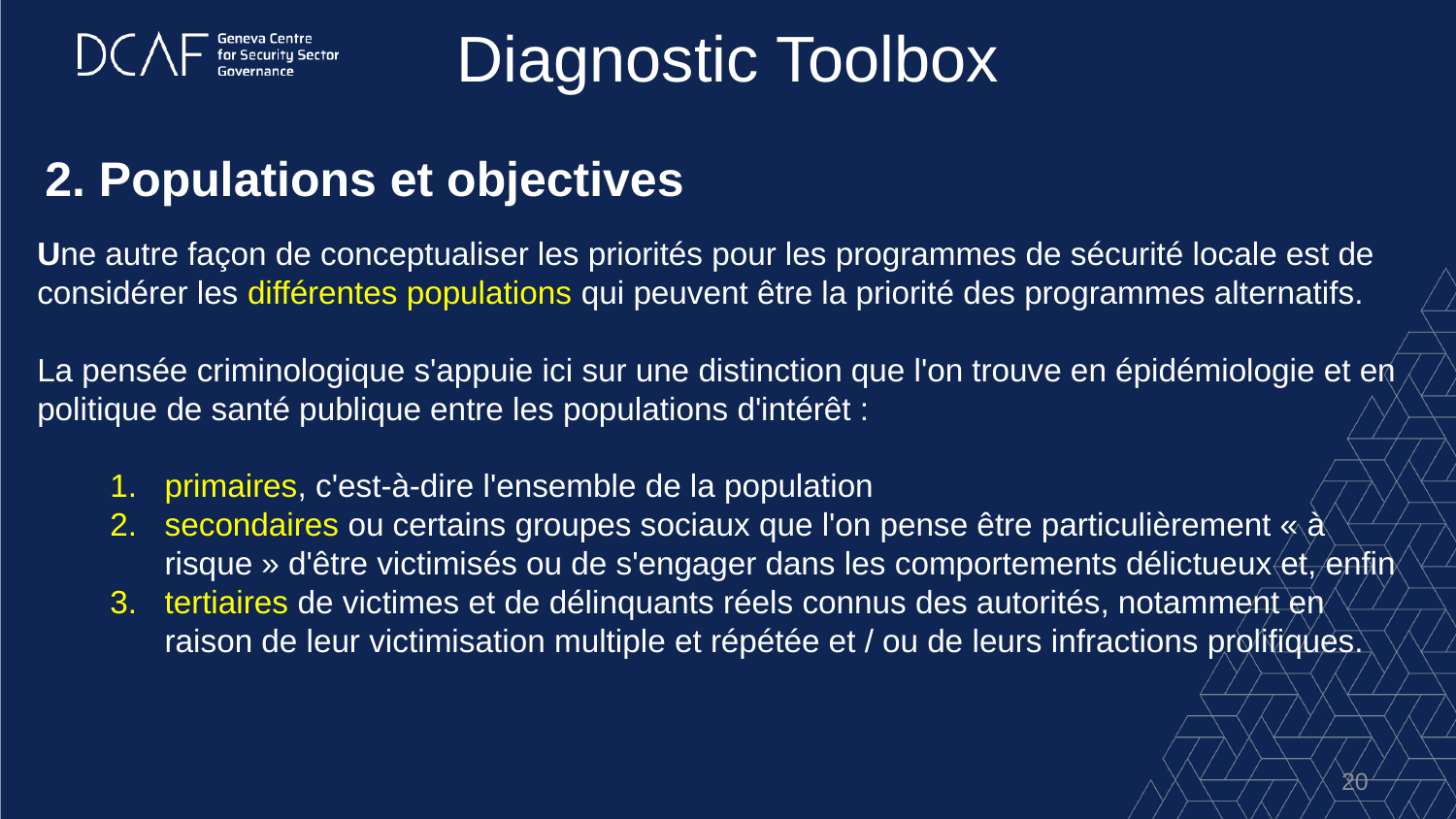

Diagnostic Toolbox
2. Populations et objectives
Une autre façon de conceptualiser les priorités pour les programmes de sécurité locale est de considérer les différentes populations qui peuvent être la priorité des programmes alternatifs.

La pensée criminologique s'appuie ici sur une distinction que l'on trouve en épidémiologie et en politique de santé publique entre les populations d'intérêt :

primaires, c'est-à-dire l'ensemble de la population
secondaires ou certains groupes sociaux que l'on pense être particulièrement « à risque » d'être victimisés ou de s'engager dans les comportements délictueux et, enfin
tertiaires de victimes et de délinquants réels connus des autorités, notamment en raison de leur victimisation multiple et répétée et / ou de leurs infractions prolifiques.

20